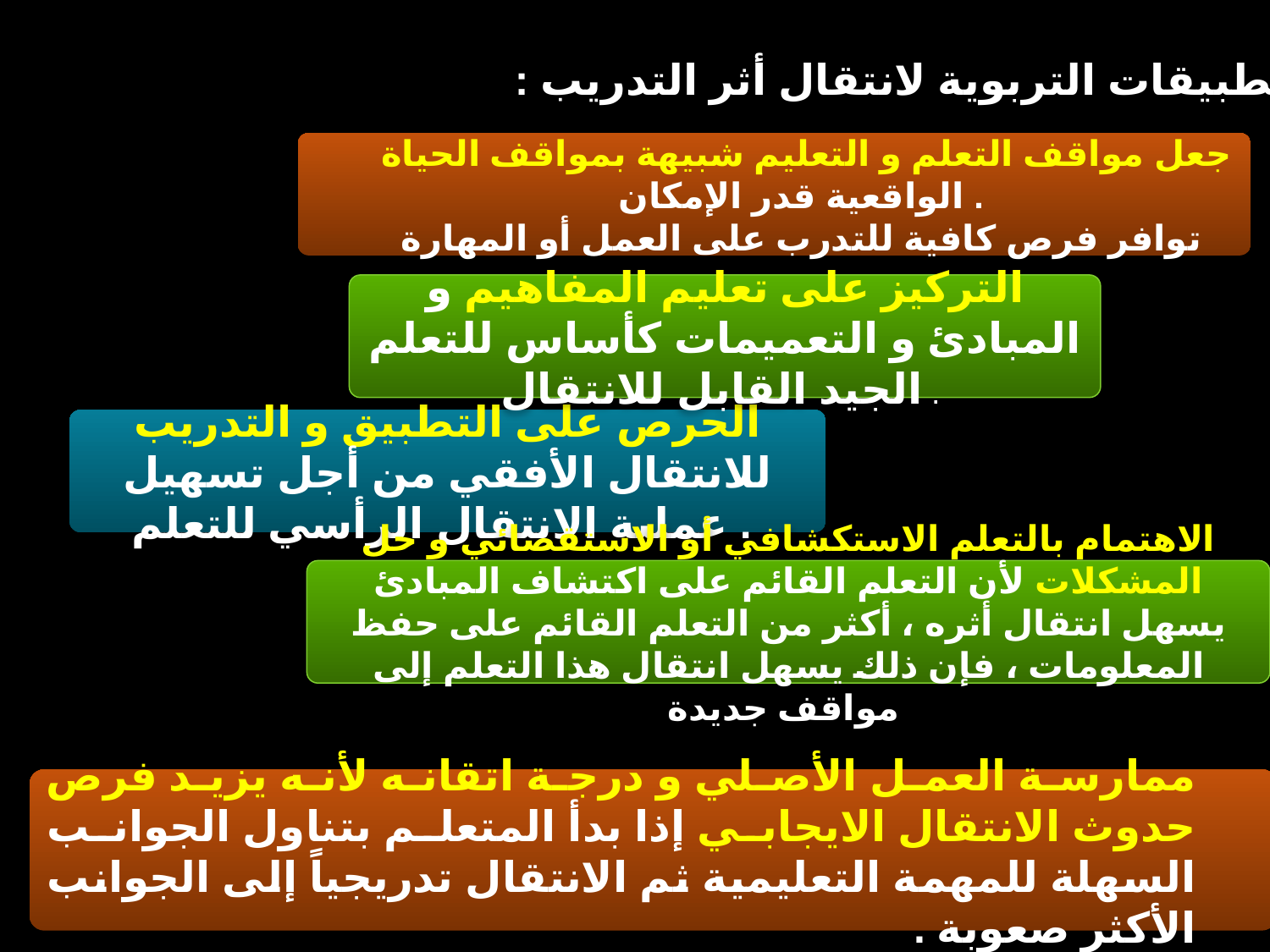

التطبيقات التربوية لانتقال أثر التدريب :
جعل مواقف التعلم و التعليم شبيهة بمواقف الحياة الواقعية قدر الإمكان .
توافر فرص كافية للتدرب على العمل أو المهارة
التركيز على تعليم المفاهيم و المبادئ و التعميمات كأساس للتعلم الجيد القابل للانتقال .
الحرص على التطبيق و التدريب للانتقال الأفقي من أجل تسهيل عملية الانتقال الرأسي للتعلم .
الاهتمام بالتعلم الاستكشافي أو الاستقصائي و حل المشكلات لأن التعلم القائم على اكتشاف المبادئ يسهل انتقال أثره ، أكثر من التعلم القائم على حفظ المعلومات ، فإن ذلك يسهل انتقال هذا التعلم إلى مواقف جديدة
ممارسة العمل الأصلي و درجة اتقانه لأنه يزيد فرص حدوث الانتقال الايجابي إذا بدأ المتعلم بتناول الجوانب السهلة للمهمة التعليمية ثم الانتقال تدريجياً إلى الجوانب الأكثر صعوبة .